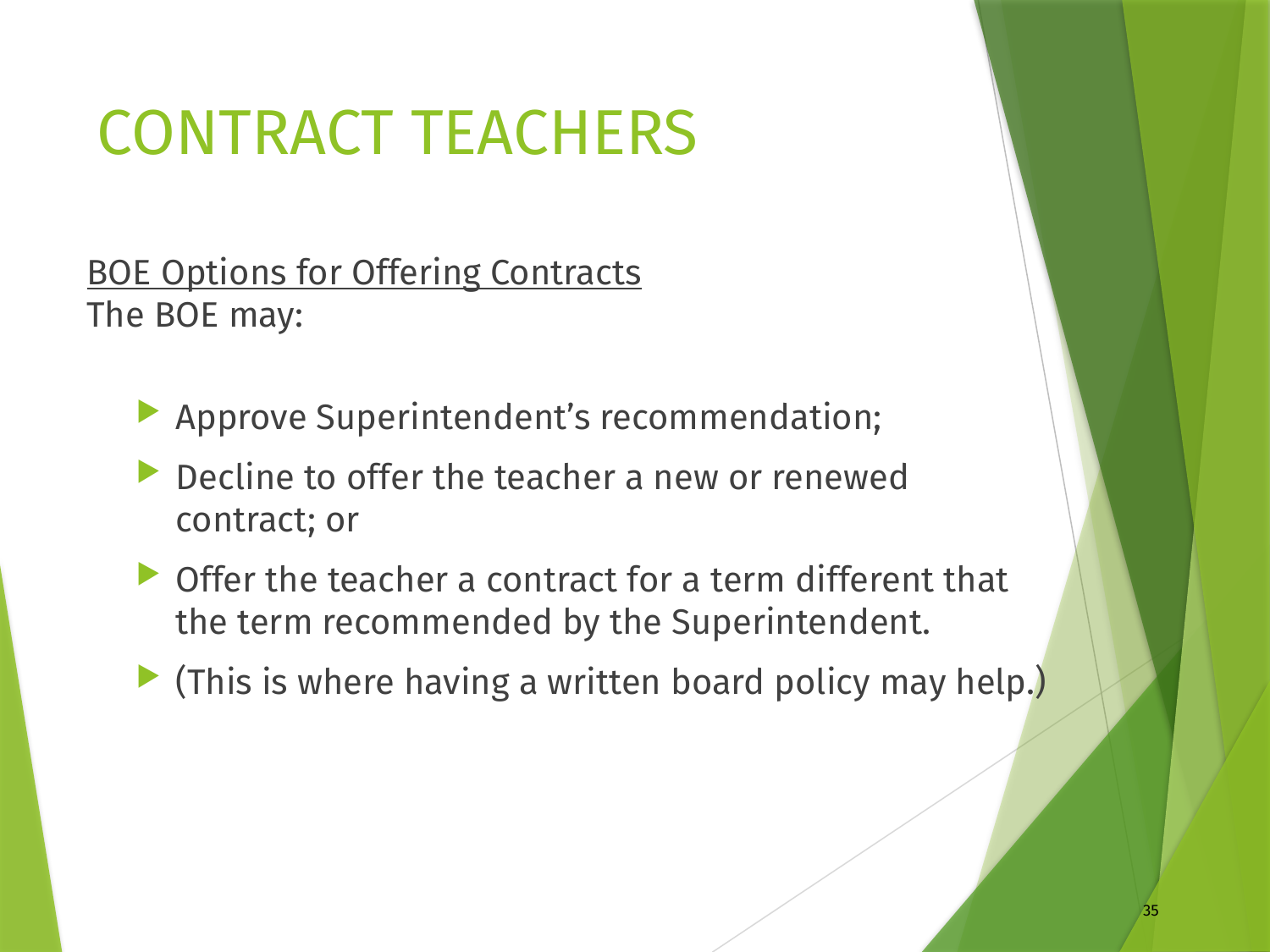

# CONTRACT TEACHERS
BOE Options for Offering Contracts
The BOE may:
Approve Superintendent’s recommendation;
Decline to offer the teacher a new or renewed contract; or
Offer the teacher a contract for a term different that the term recommended by the Superintendent.
(This is where having a written board policy may help.)

35